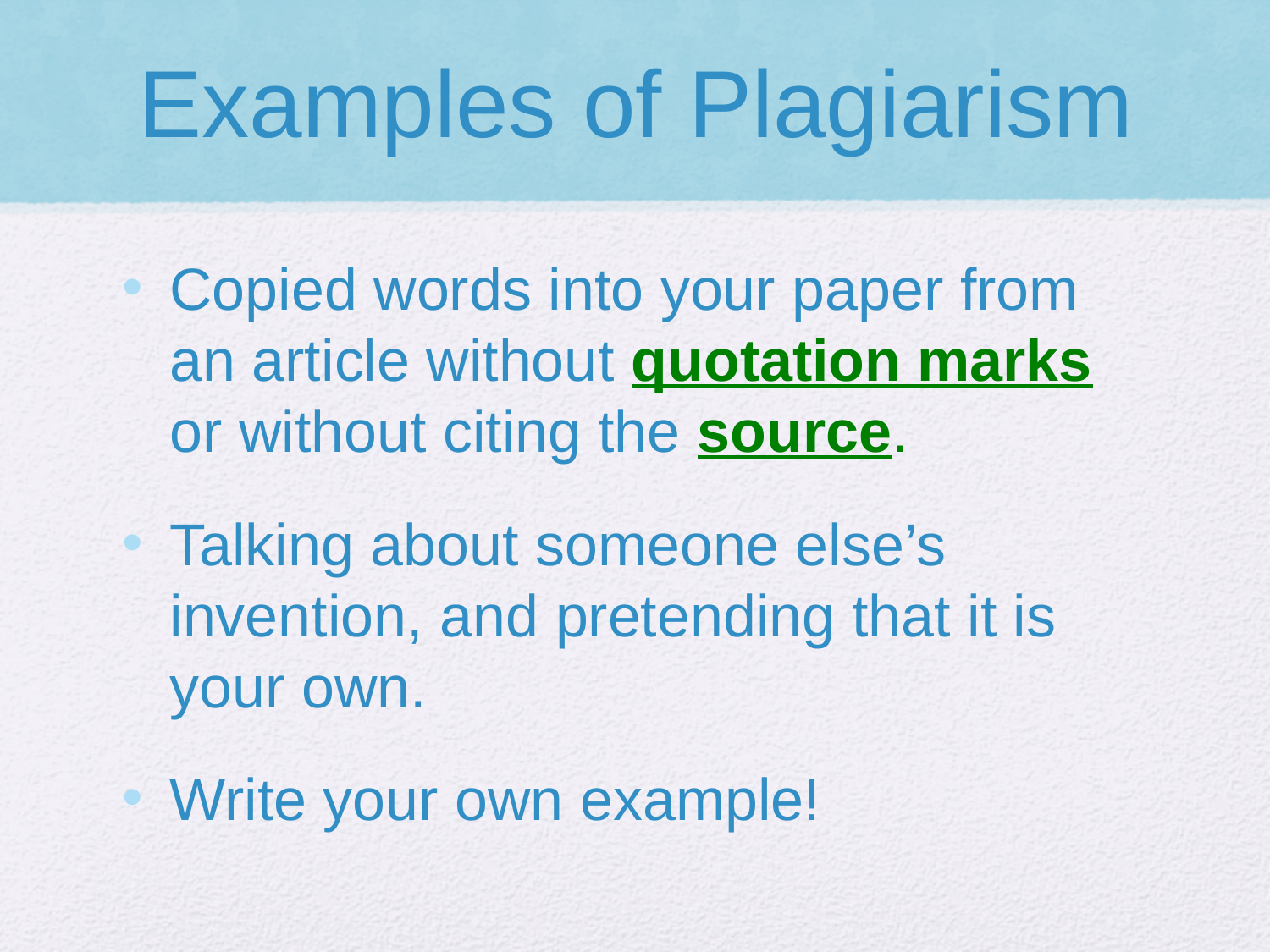

# Examples of Plagiarism
Copied words into your paper from an article without quotation marks or without citing the source.
Talking about someone else’s invention, and pretending that it is your own.
Write your own example!